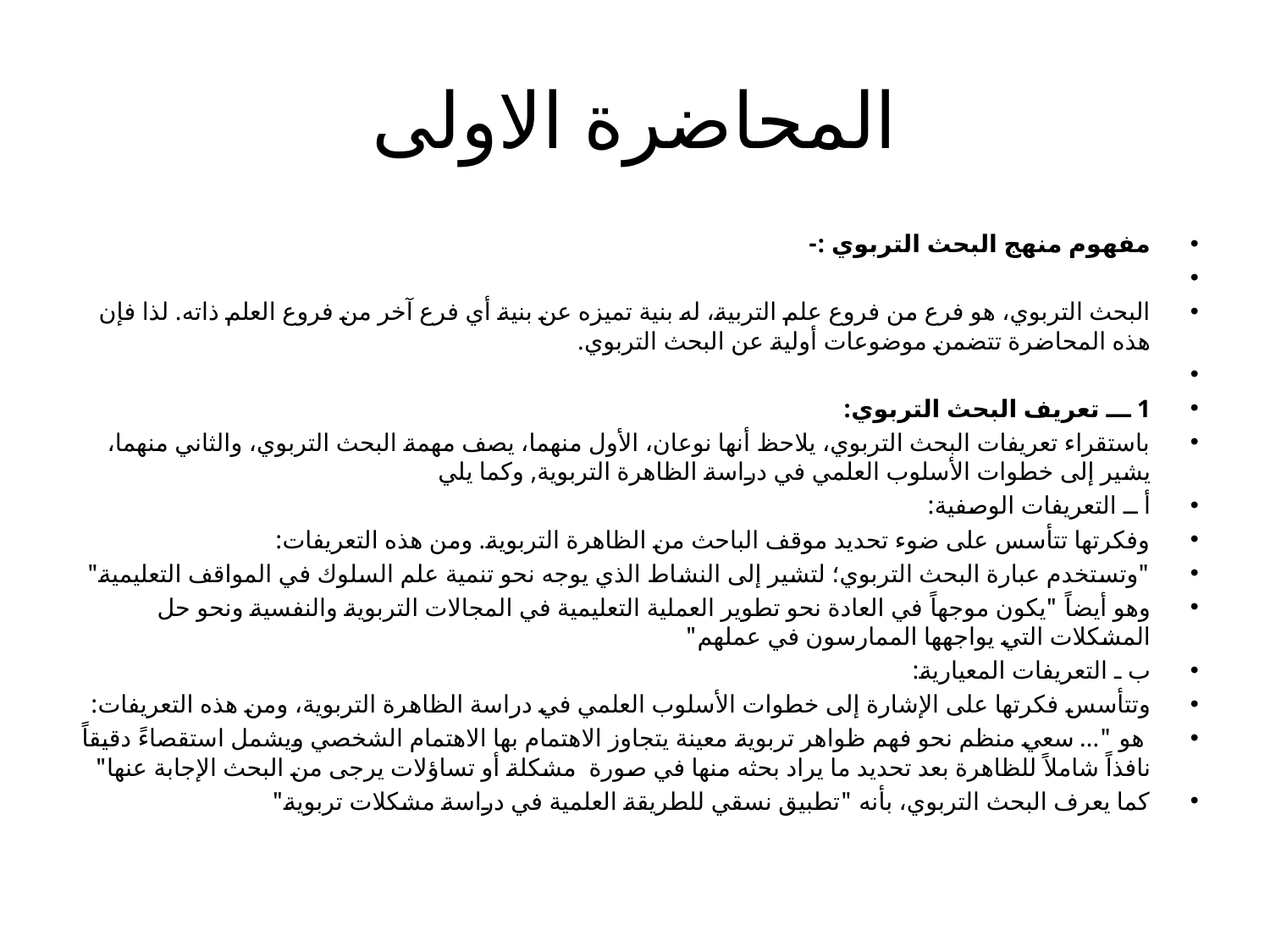

# المحاضرة الاولى
مفهوم منهج البحث التربوي :-

	البحث التربوي، هو فرع من فروع علم التربية، له بنية تميزه عن بنية أي فرع آخر من فروع العلم ذاته. لذا فإن هذه المحاضرة تتضمن موضوعات أولية عن البحث التربوي.

1 ـــ تعريف البحث التربوي:
	باستقراء تعريفات البحث التربوي، يلاحظ أنها نوعان، الأول منهما، يصف مهمة البحث التربوي، والثاني منهما، يشير إلى خطوات الأسلوب العلمي في دراسة الظاهرة التربوية, وكما يلي
أ ــ التعريفات الوصفية:
	وفكرتها تتأسس على ضوء تحديد موقف الباحث من الظاهرة التربوية. ومن هذه التعريفات:
	"وتستخدم عبارة البحث التربوي؛ لتشير إلى النشاط الذي يوجه نحو تنمية علم السلوك في المواقف التعليمية"
	وهو أيضاً "يكون موجهاً في العادة نحو تطوير العملية التعليمية في المجالات التربوية والنفسية ونحو حل المشكلات التي يواجهها الممارسون في عملهم"
ب ـ التعريفات المعيارية:
	وتتأسس فكرتها على الإشارة إلى خطوات الأسلوب العلمي في دراسة الظاهرة التربوية، ومن هذه التعريفات:
	 هو "... سعي منظم نحو فهم ظواهر تربوية معينة يتجاوز الاهتمام بها الاهتمام الشخصي ويشمل استقصاءً دقيقاً نافذاً شاملاً للظاهرة بعد تحديد ما يراد بحثه منها في صورة  مشكلة أو تساؤلات يرجى من البحث الإجابة عنها"
	كما يعرف البحث التربوي، بأنه "تطبيق نسقي للطريقة العلمية في دراسة مشكلات تربوية"